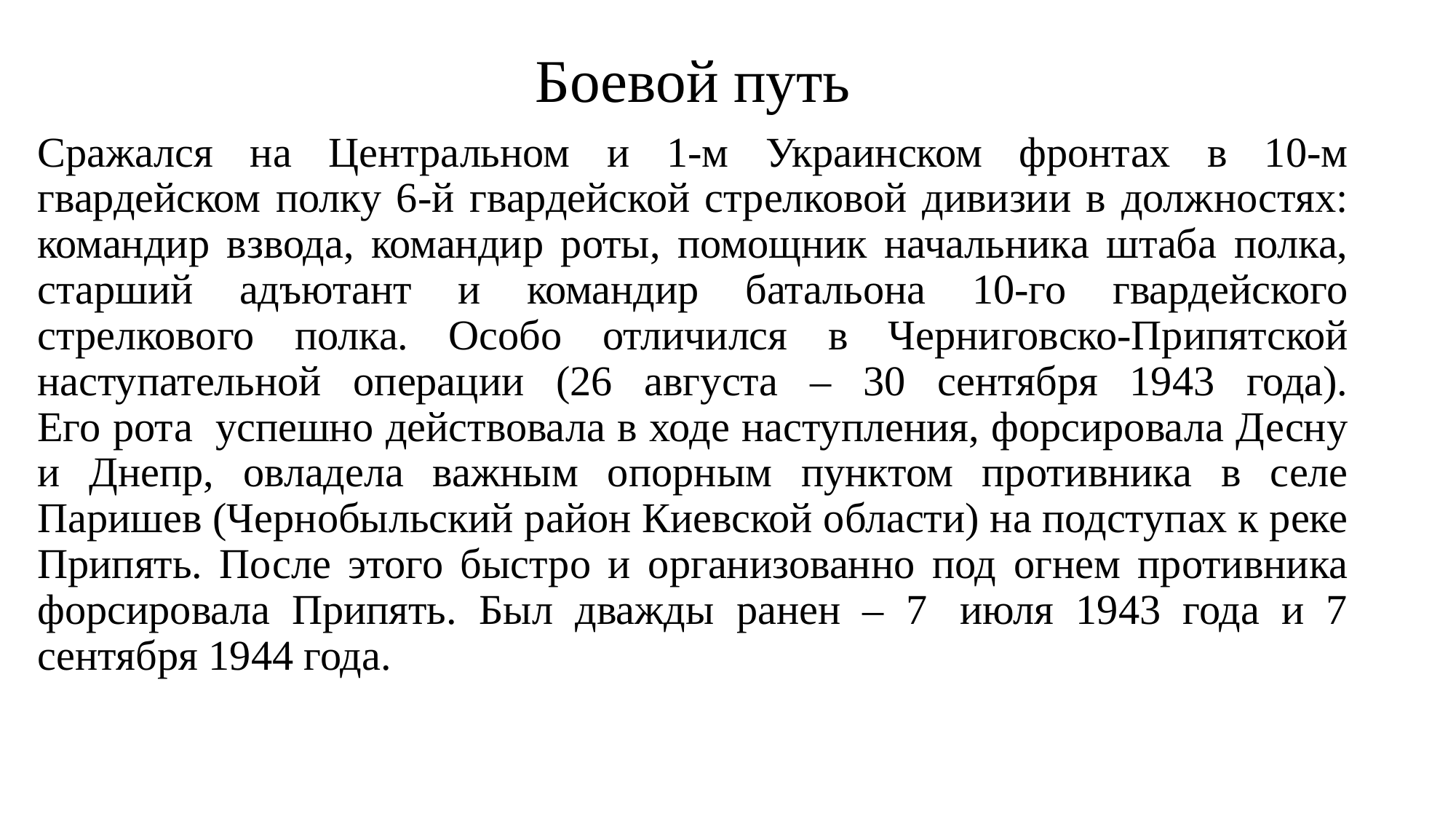

Боевой путь
Сражался на Центральном и 1-м Украинском фронтах в 10-м гвардейском полку 6-й гвардейской стрелковой дивизии в должностях: командир взвода, командир роты, помощник начальника штаба полка, старший адъютант и командир батальона 10-го гвардейского стрелкового полка. Особо отличился в Черниговско-Припятской наступательной операции (26 августа – 30 сентября 1943 года).
Его рота  успешно действовала в ходе наступления, форсировала Десну и Днепр, овладела важным опорным пунктом противника в селе Паришев (Чернобыльский район Киевской области) на подступах к реке Припять. После этого быстро и организованно под огнем противника форсировала Припять. Был дважды ранен – 7  июля 1943 года и 7 сентября 1944 года.